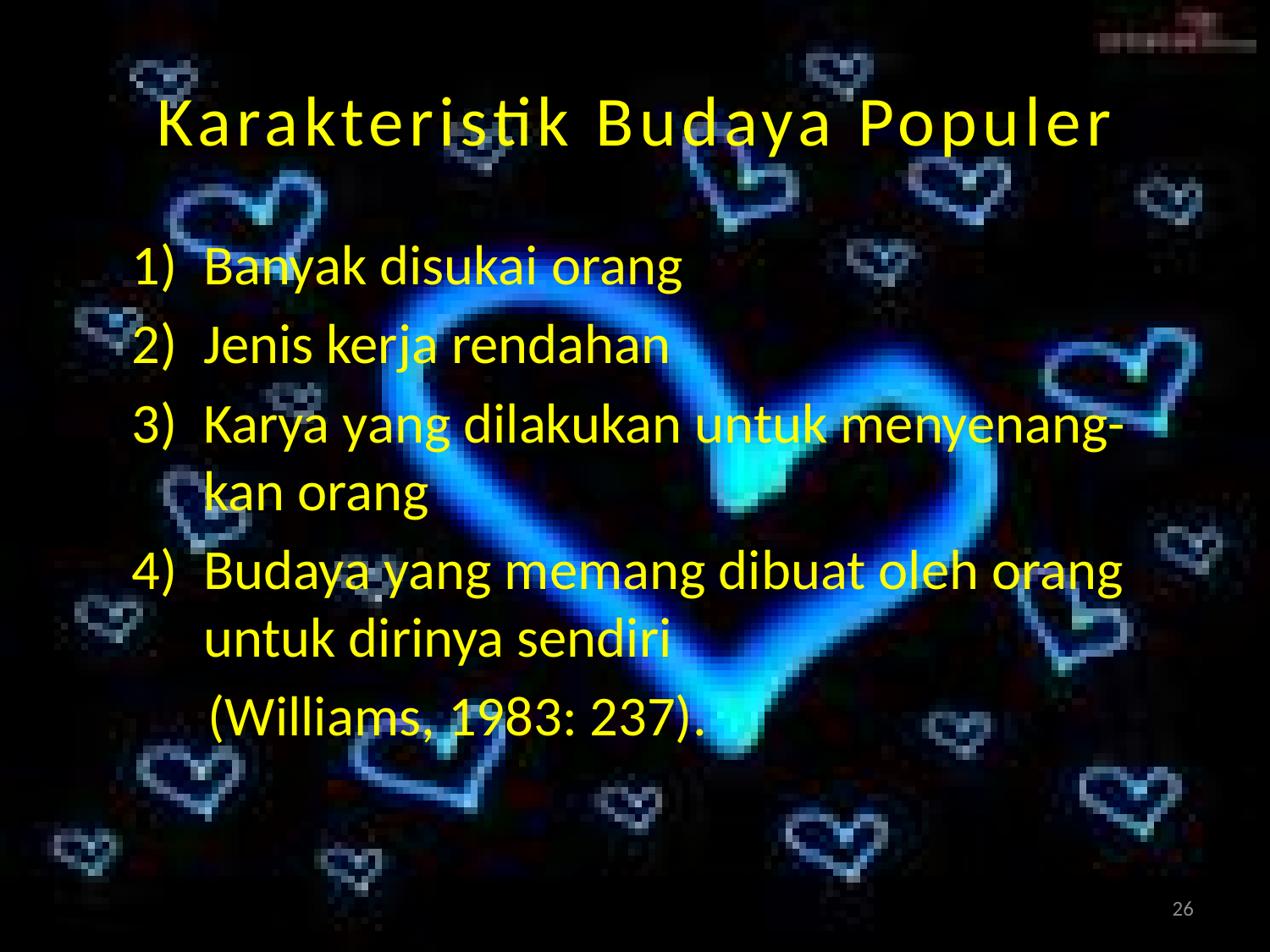

# Karakteristik Budaya Populer
Banyak disukai orang
Jenis kerja rendahan
Karya yang dilakukan untuk menyenang-kan orang
Budaya yang memang dibuat oleh orang untuk dirinya sendiri
      (Williams, 1983: 237).
26